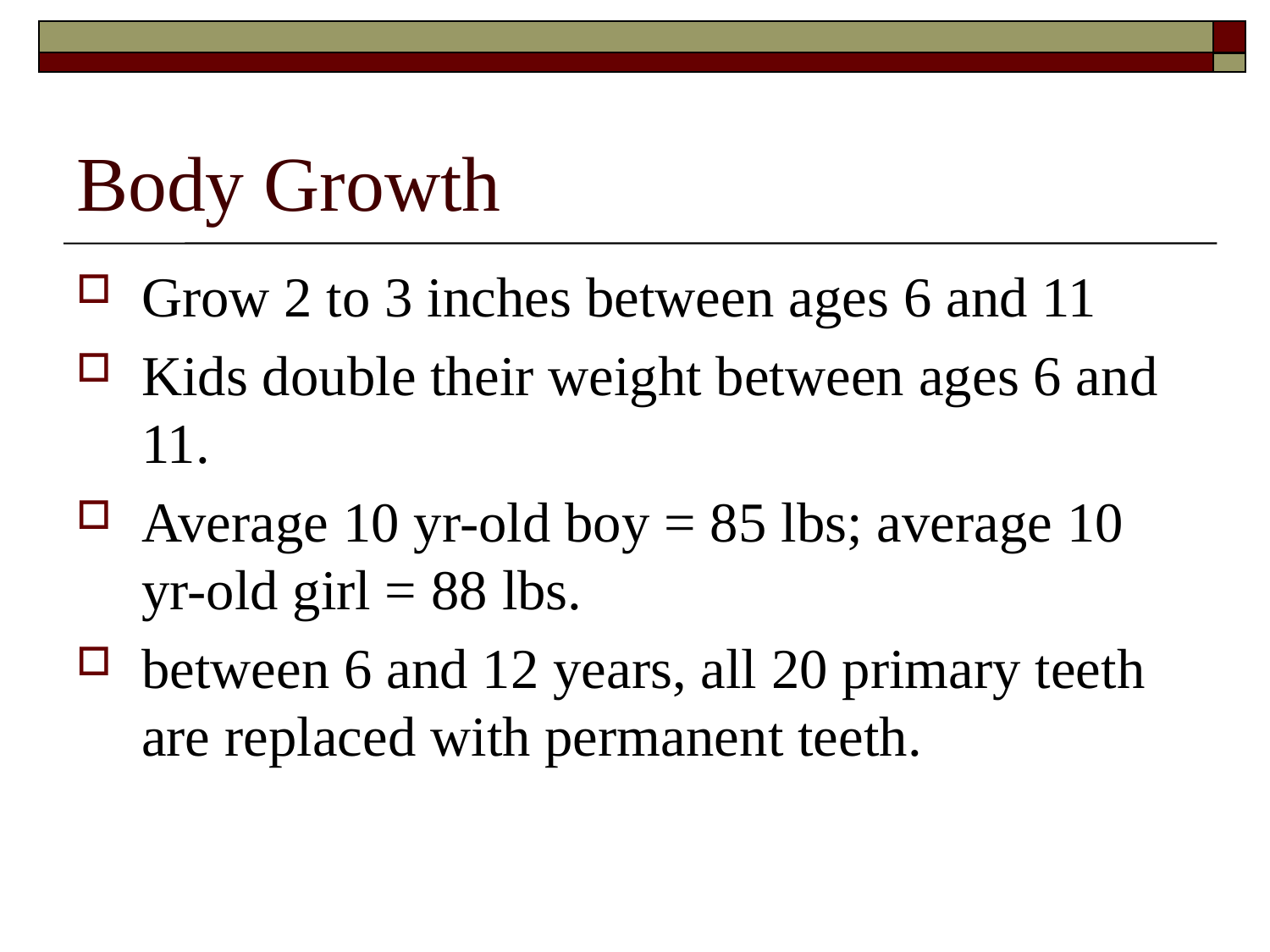

# Body Growth
Grow 2 to 3 inches between ages 6 and 11
Kids double their weight between ages 6 and 11.
Average 10 yr-old boy = 85 lbs; average 10 yr-old girl = 88 lbs.
between 6 and 12 years, all 20 primary teeth are replaced with permanent teeth.